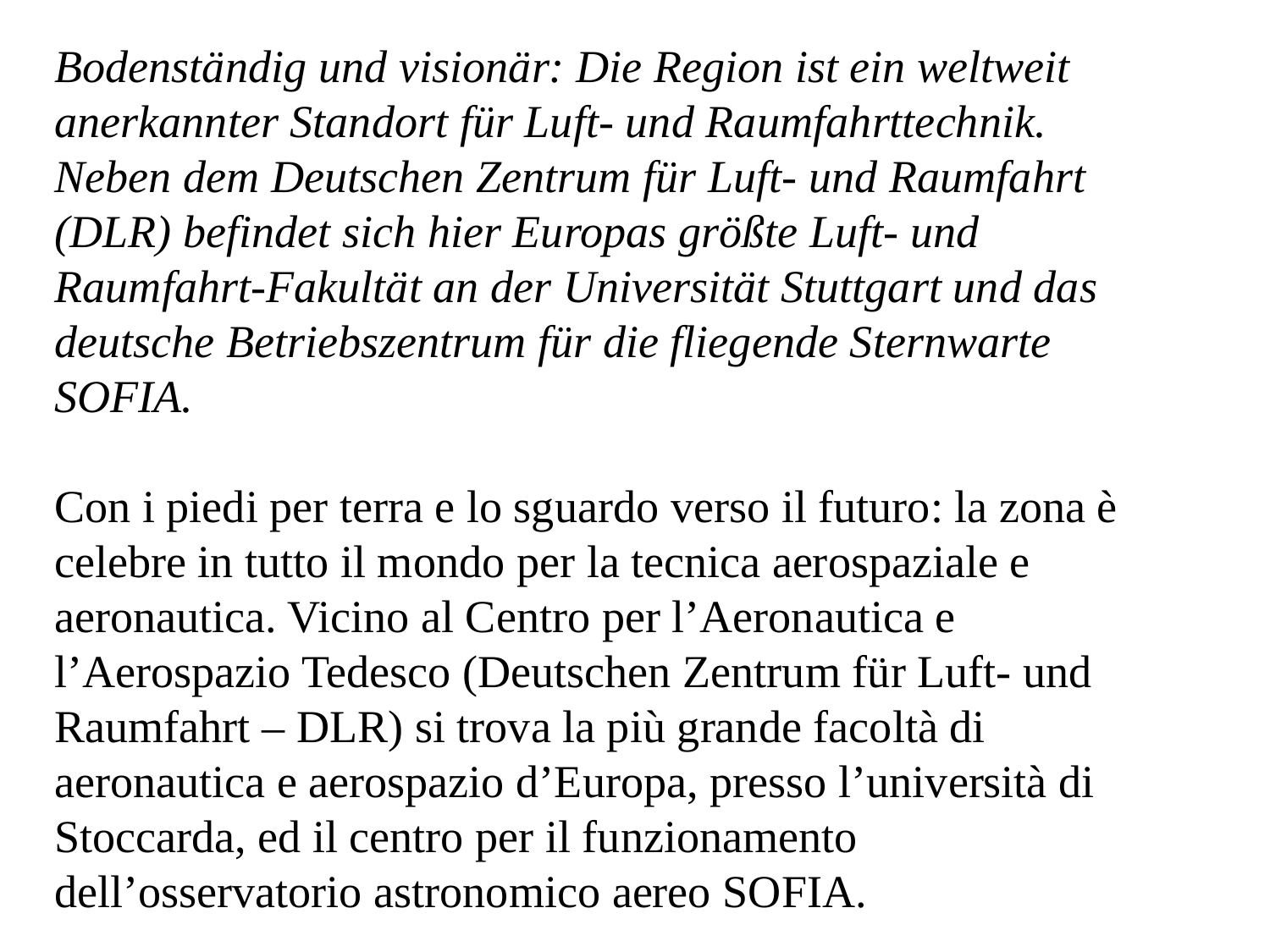

Bodenständig und visionär: Die Region ist ein weltweit anerkannter Standort für Luft- und Raumfahrttechnik. Neben dem Deutschen Zentrum für Luft- und Raumfahrt (DLR) befindet sich hier Europas größte Luft- und Raumfahrt-Fakultät an der Universität Stuttgart und das deutsche Betriebszentrum für die fliegende Sternwarte SOFIA.

Con i piedi per terra e lo sguardo verso il futuro: la zona è celebre in tutto il mondo per la tecnica aerospaziale e aeronautica. Vicino al Centro per l’Aeronautica e l’Aerospazio Tedesco (Deutschen Zentrum für Luft- und Raumfahrt – DLR) si trova la più grande facoltà di aeronautica e aerospazio d’Europa, presso l’università di Stoccarda, ed il centro per il funzionamento dell’osservatorio astronomico aereo SOFIA.